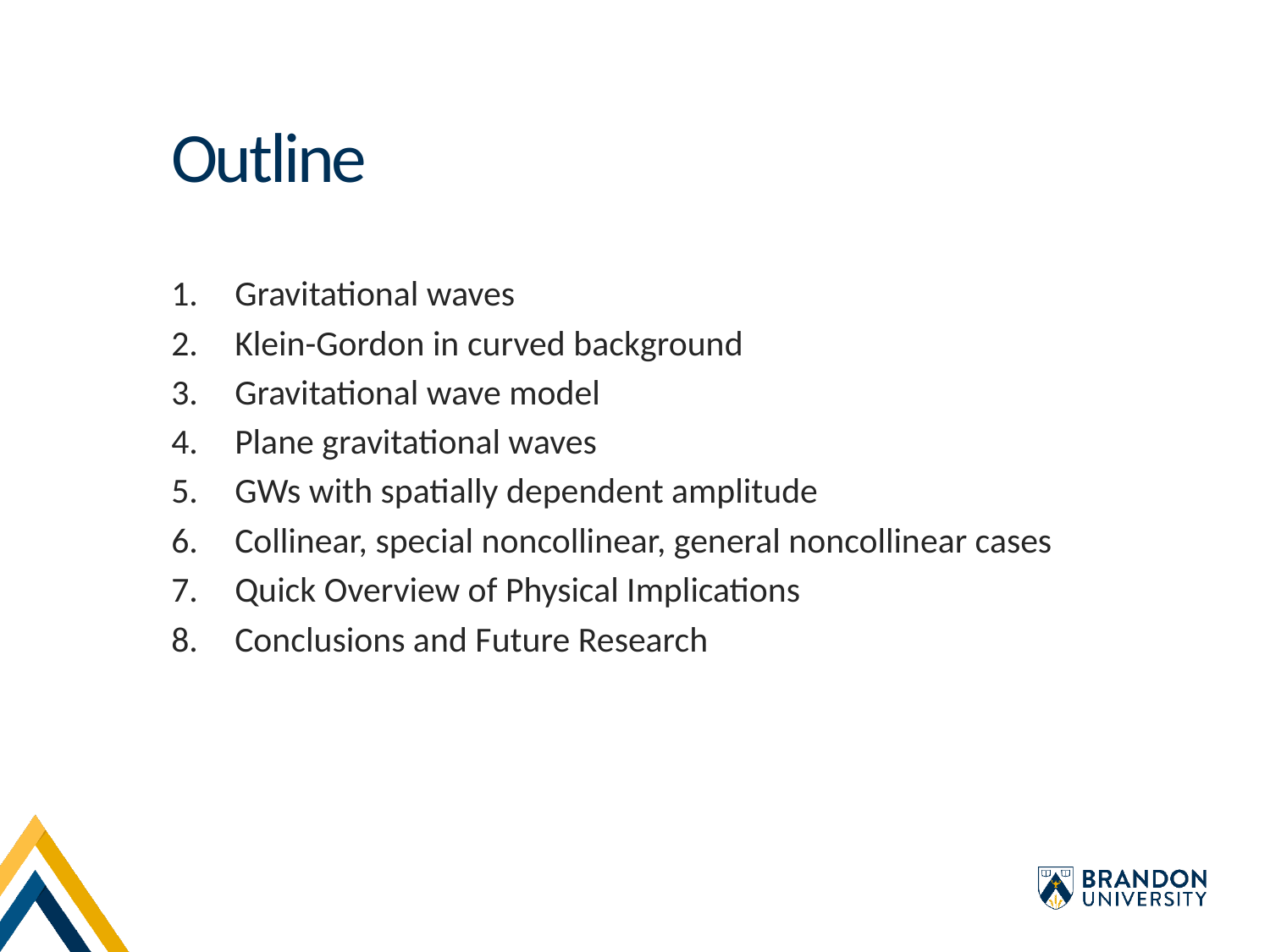

Outline
Gravitational waves
Klein-Gordon in curved background
Gravitational wave model
Plane gravitational waves
GWs with spatially dependent amplitude
Collinear, special noncollinear, general noncollinear cases
Quick Overview of Physical Implications
Conclusions and Future Research